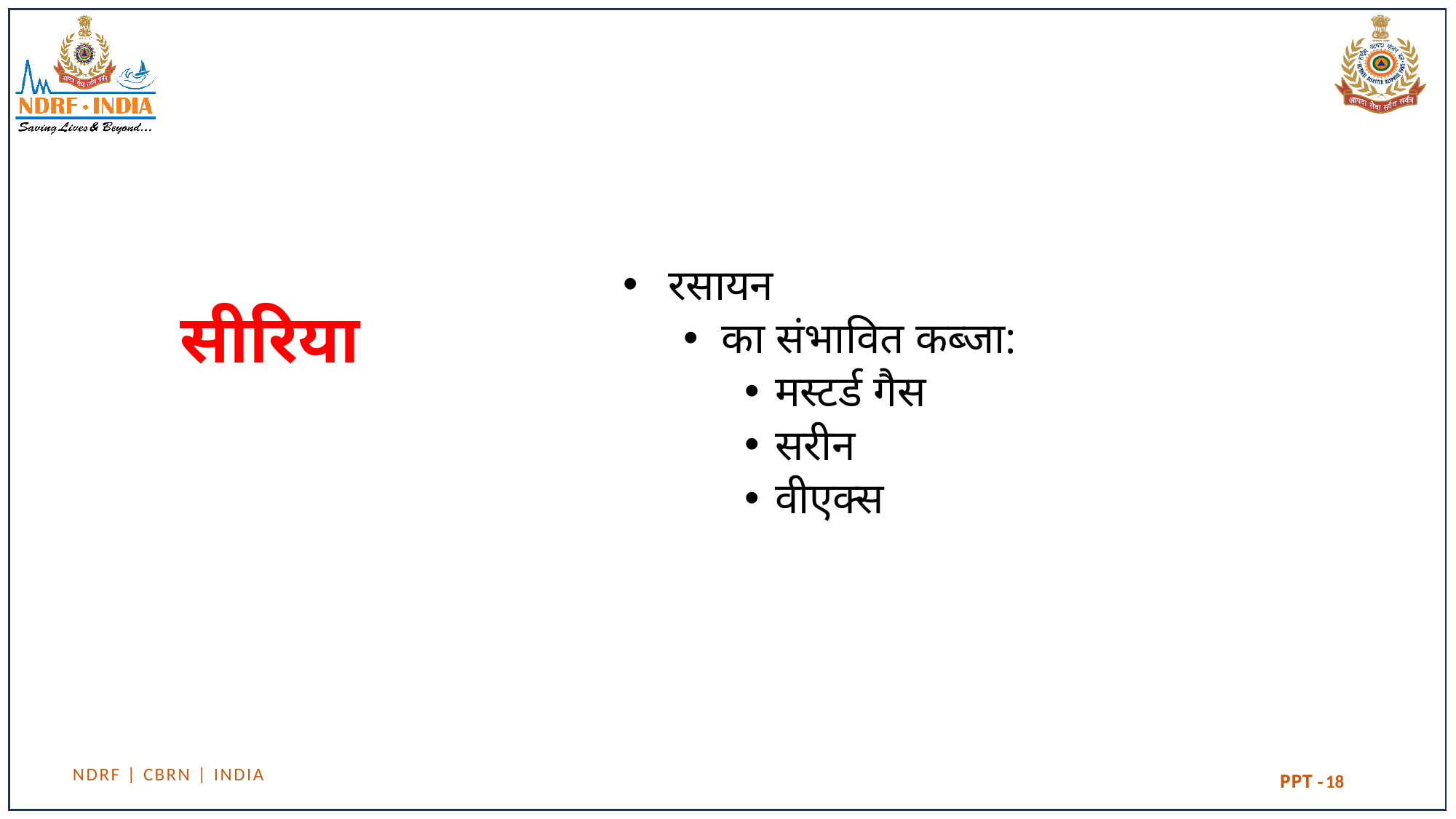

रसायन
का संभावित कब्जा:
मस्टर्ड गैस
सरीन
वीएक्स

# सीरिया

18